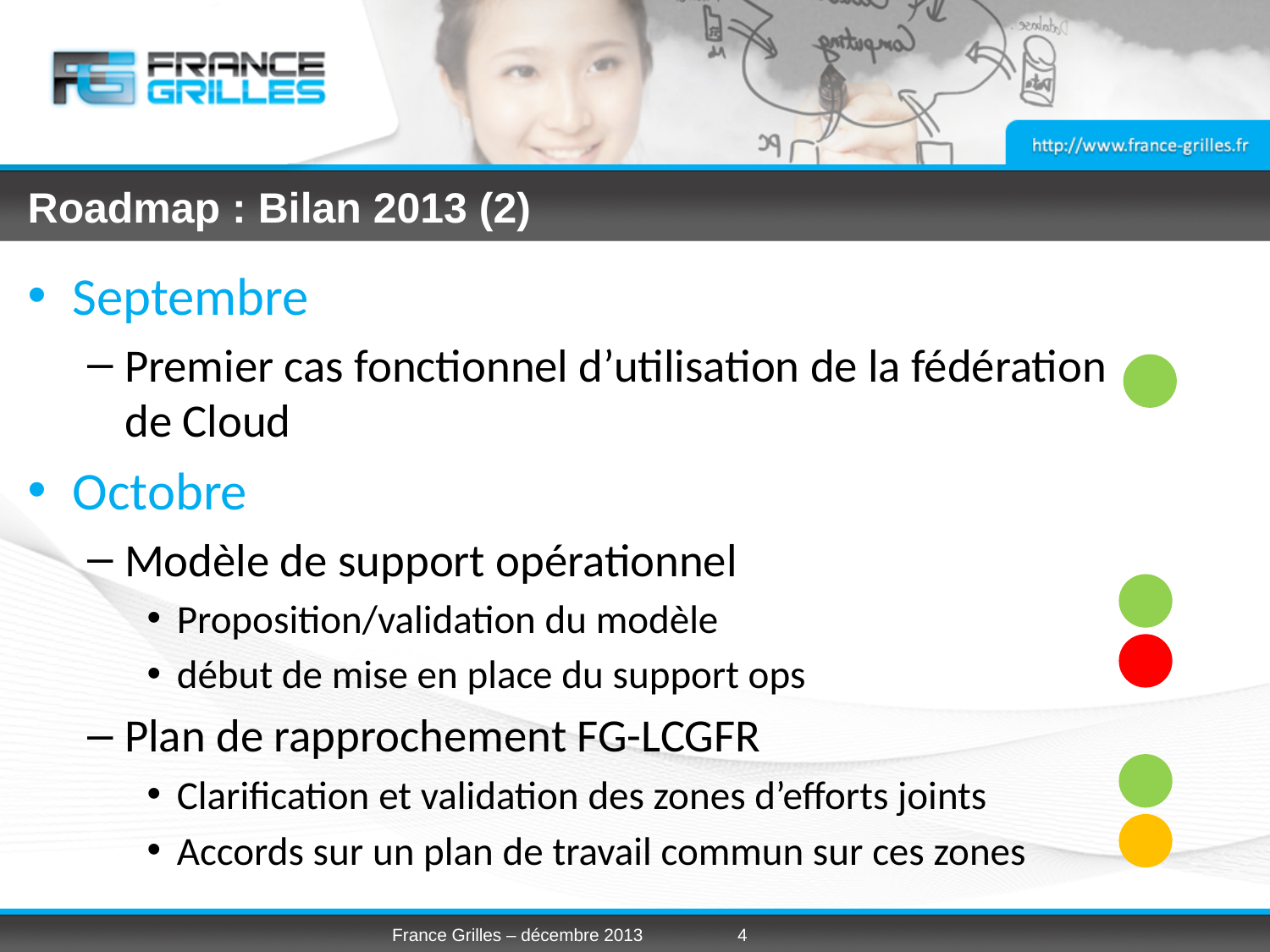

# Roadmap : Bilan 2013 (2)
Septembre
Premier cas fonctionnel d’utilisation de la fédération de Cloud
Octobre
Modèle de support opérationnel
Proposition/validation du modèle
début de mise en place du support ops
Plan de rapprochement FG-LCGFR
Clarification et validation des zones d’efforts joints
Accords sur un plan de travail commun sur ces zones

France Grilles – décembre 2013
4